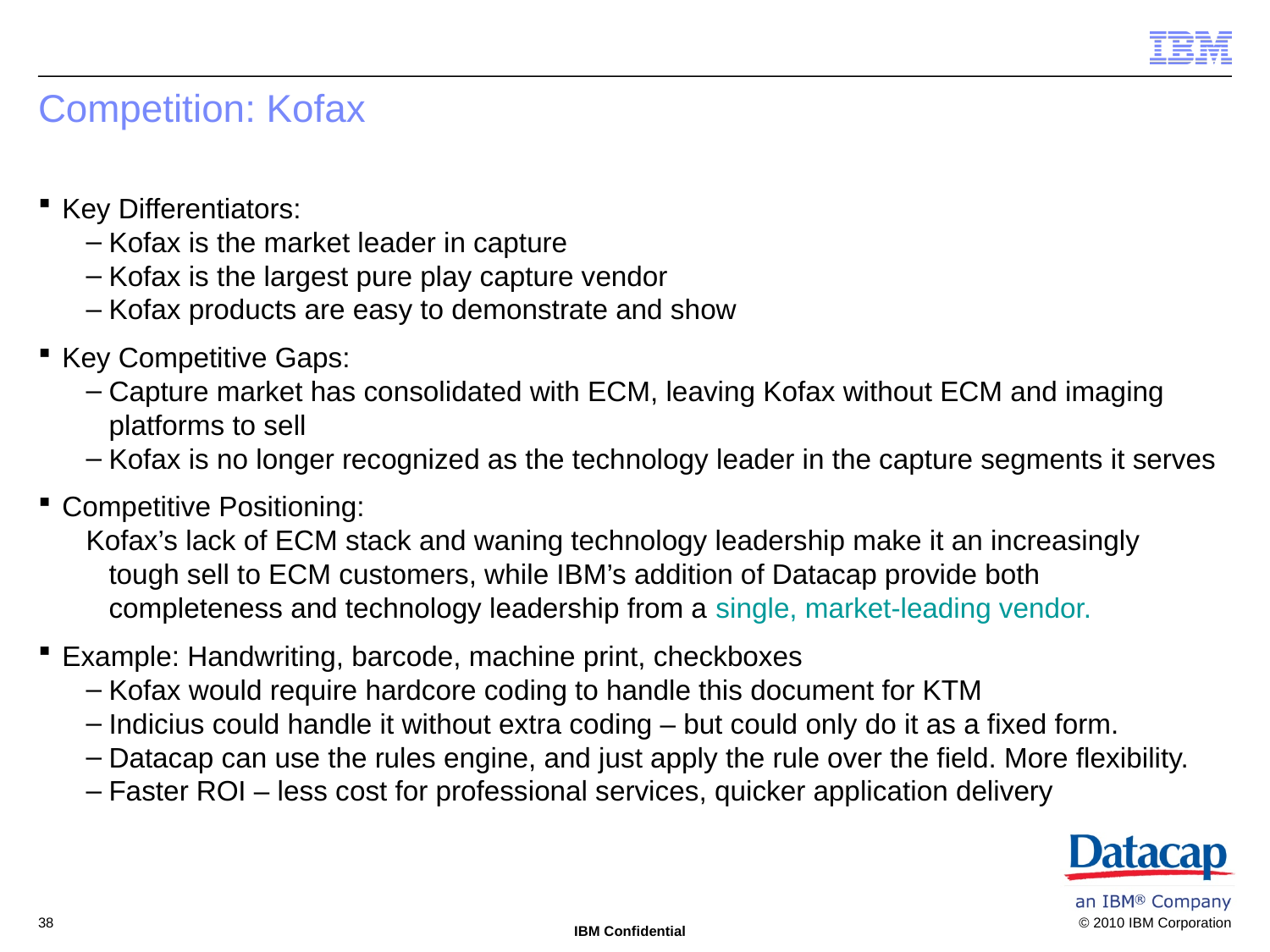

# Competition: Kofax
Key Differentiators:
Kofax is the market leader in capture
Kofax is the largest pure play capture vendor
Kofax products are easy to demonstrate and show
Key Competitive Gaps:
Capture market has consolidated with ECM, leaving Kofax without ECM and imaging platforms to sell
Kofax is no longer recognized as the technology leader in the capture segments it serves
Competitive Positioning:
Kofax’s lack of ECM stack and waning technology leadership make it an increasingly tough sell to ECM customers, while IBM’s addition of Datacap provide both completeness and technology leadership from a single, market-leading vendor.
Example: Handwriting, barcode, machine print, checkboxes
Kofax would require hardcore coding to handle this document for KTM
Indicius could handle it without extra coding – but could only do it as a fixed form.
Datacap can use the rules engine, and just apply the rule over the field. More flexibility.
Faster ROI – less cost for professional services, quicker application delivery
38